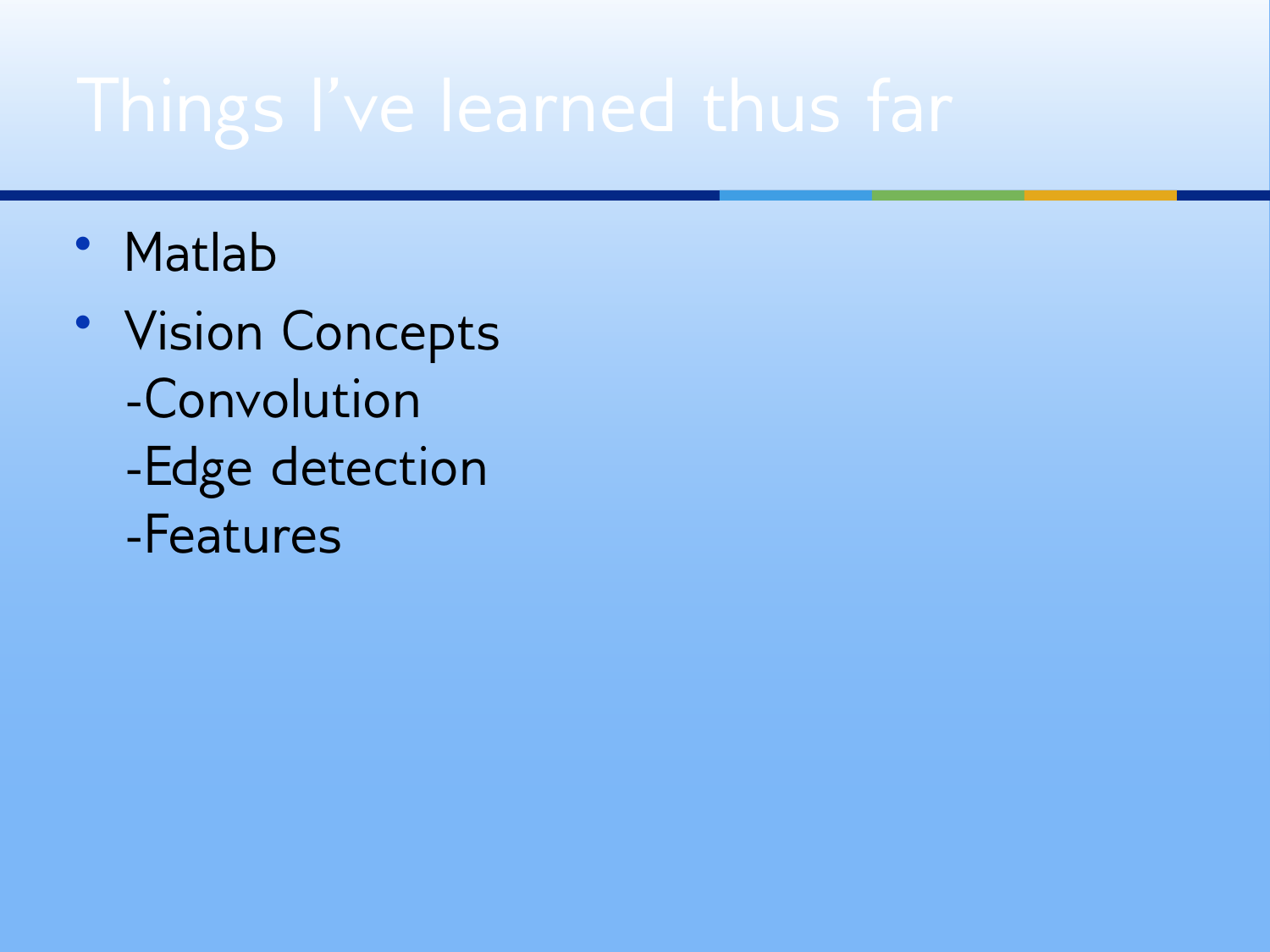

# Things I’ve learned thus far
Matlab
Vision Concepts
-Convolution
-Edge detection
-Features